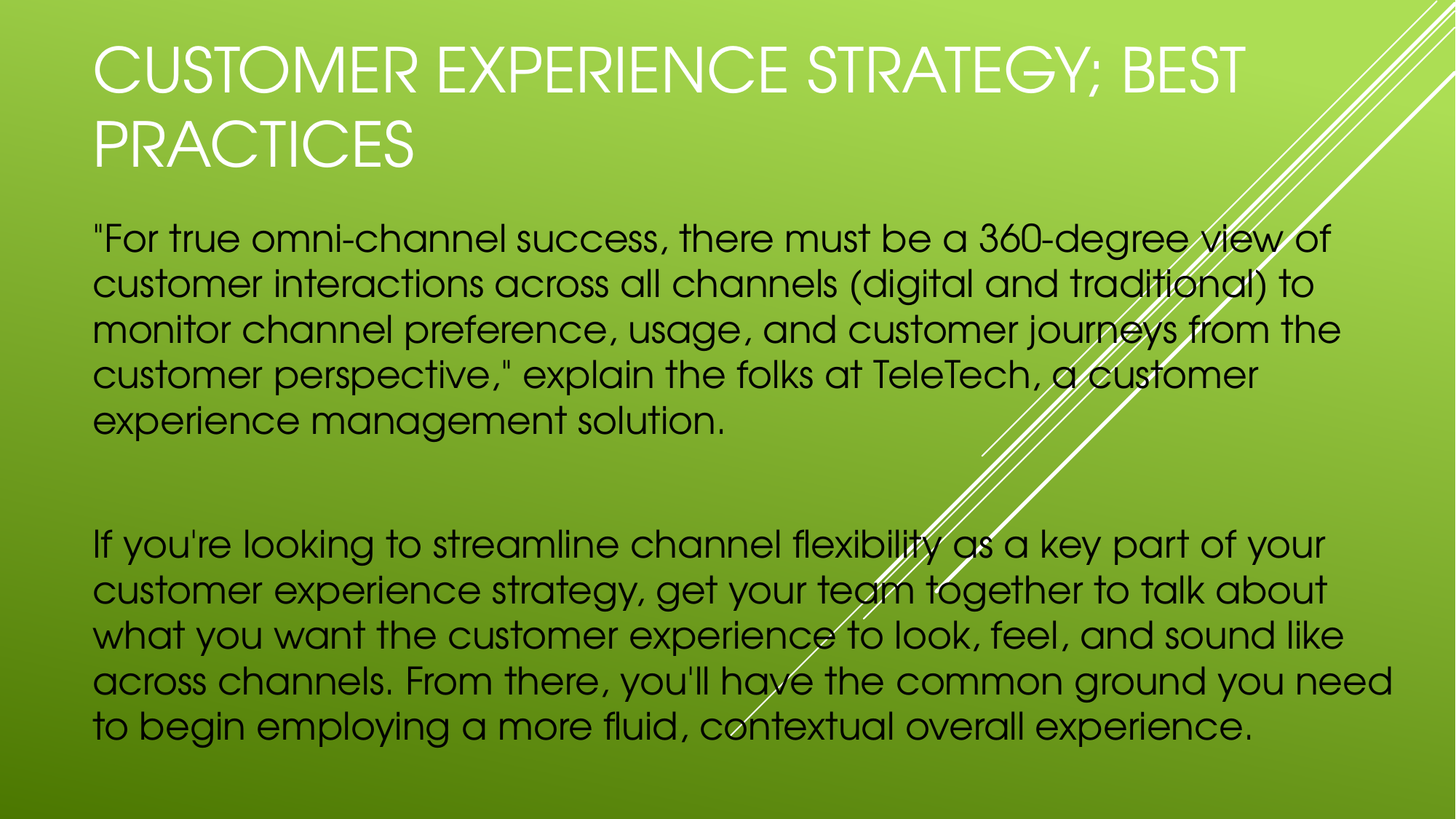

# Customer experience strategy; best practices
"For true omni-channel success, there must be a 360-degree view of customer interactions across all channels (digital and traditional) to monitor channel preference, usage, and customer journeys from the customer perspective," explain the folks at TeleTech, a customer experience management solution.

If you're looking to streamline channel flexibility as a key part of your customer experience strategy, get your team together to talk about what you want the customer experience to look, feel, and sound like across channels. From there, you'll have the common ground you need to begin employing a more fluid, contextual overall experience.